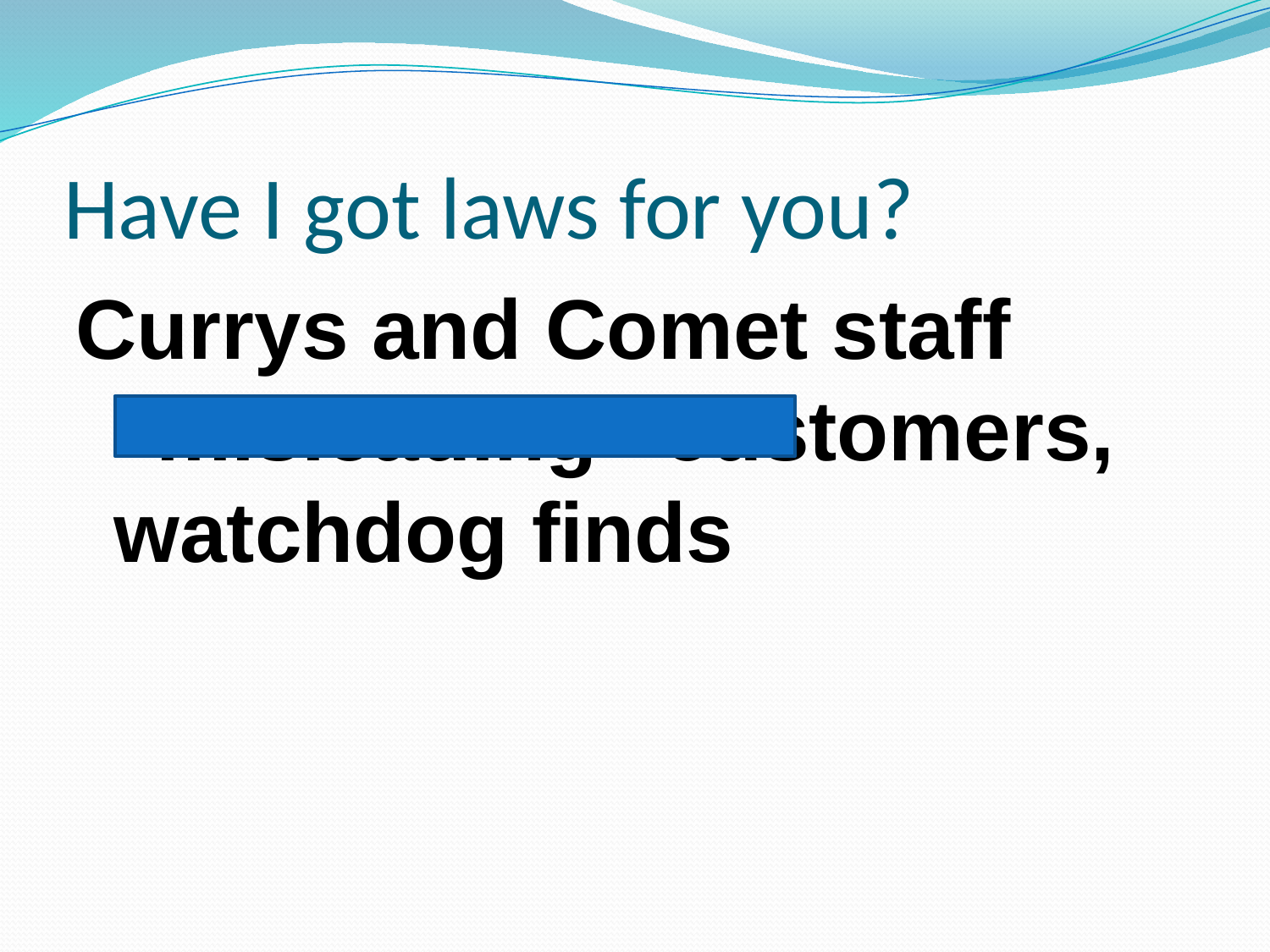

# Have I got laws for you?
Currys and Comet staff “misleading” customers, watchdog finds